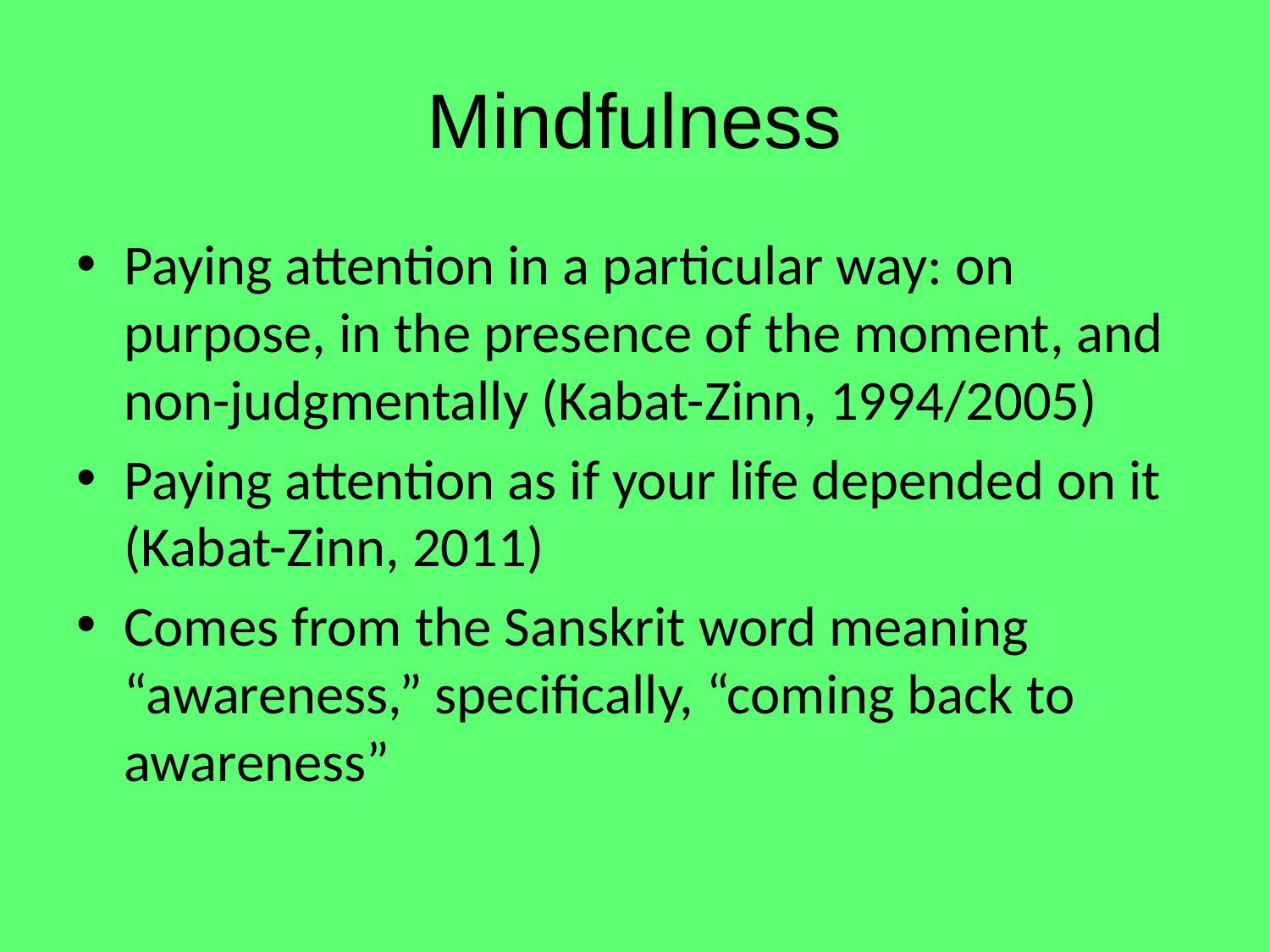

# Mindfulness
Paying attention in a particular way: on purpose, in the presence of the moment, and non-judgmentally (Kabat-Zinn, 1994/2005)
Paying attention as if your life depended on it (Kabat-Zinn, 2011)
Comes from the Sanskrit word meaning “awareness,” specifically, “coming back to awareness”